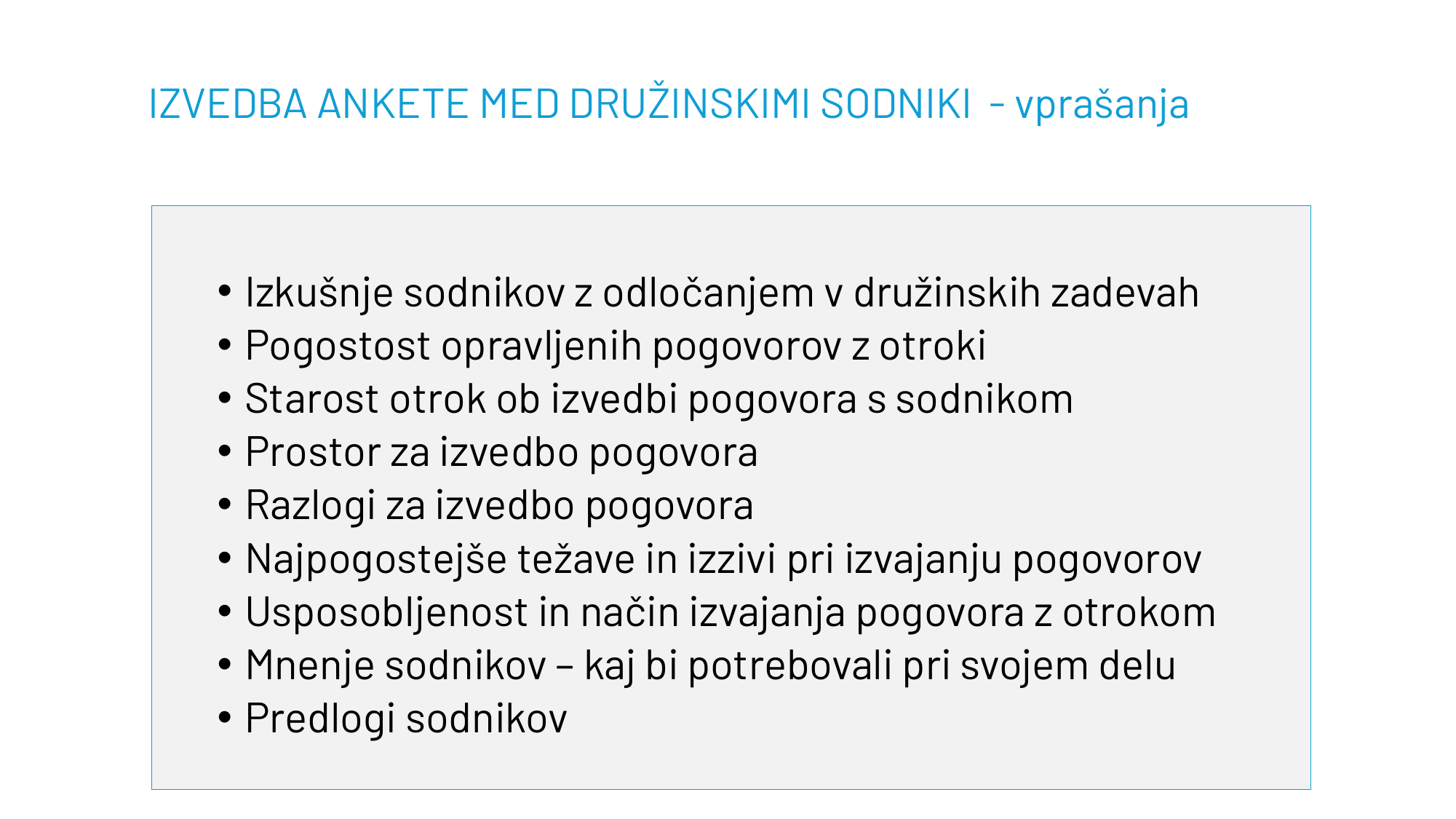

# IZVEDBA ANKETE MED DRUŽINSKIMI SODNIKI  - vprašanja

Izkušnje sodnikov z odločanjem v družinskih zadevah
Pogostost opravljenih pogovorov z otroki
Starost otrok ob izvedbi pogovora s sodnikom
Prostor za izvedbo pogovora
Razlogi za izvedbo pogovora
Najpogostejše težave in izzivi pri izvajanju pogovorov
Usposobljenost in način izvajanja pogovora z otrokom
Mnenje sodnikov – kaj bi potrebovali pri svojem delu
Predlogi sodnikov